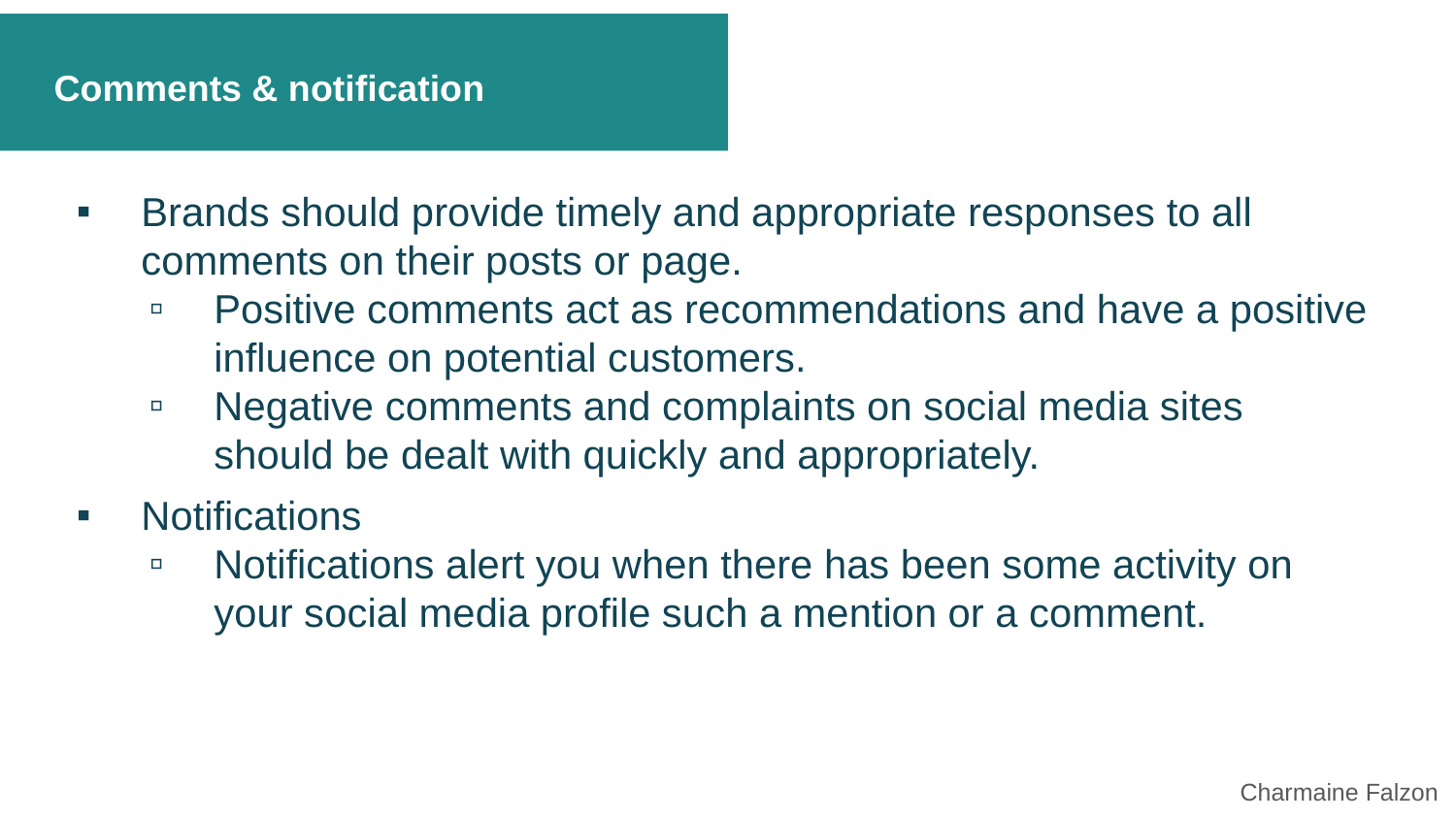

# Comments & notification
Brands should provide timely and appropriate responses to all comments on their posts or page.
Positive comments act as recommendations and have a positive influence on potential customers.
Negative comments and complaints on social media sites should be dealt with quickly and appropriately.
Notifications
Notifications alert you when there has been some activity on your social media profile such a mention or a comment.